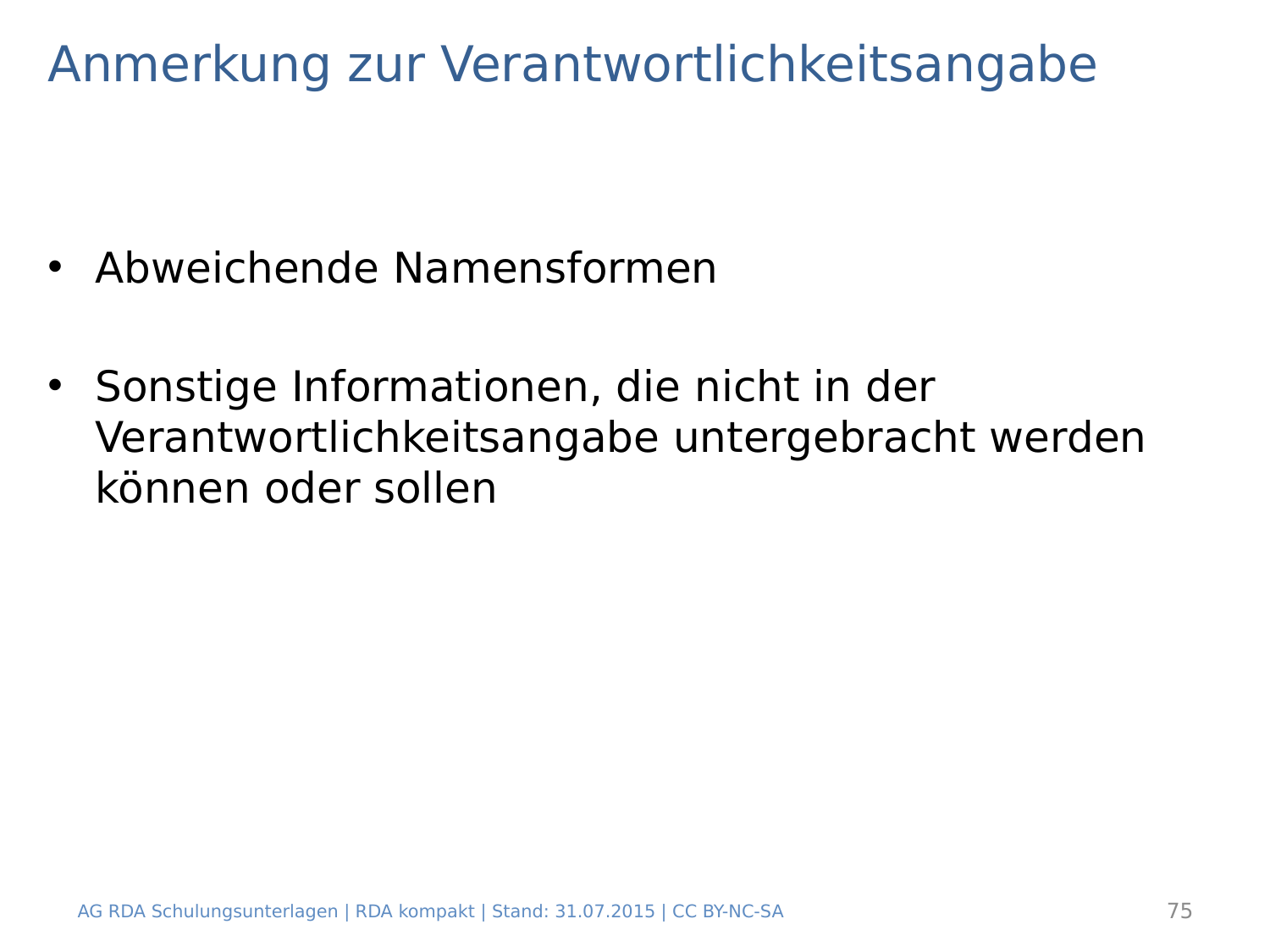

# Anmerkung zur Verantwortlichkeitsangabe

Abweichende Namensformen

Sonstige Informationen, die nicht in der Verantwortlichkeitsangabe untergebracht werden können oder sollen
AG RDA Schulungsunterlagen | RDA kompakt | Stand: 31.07.2015 | CC BY-NC-SA
75